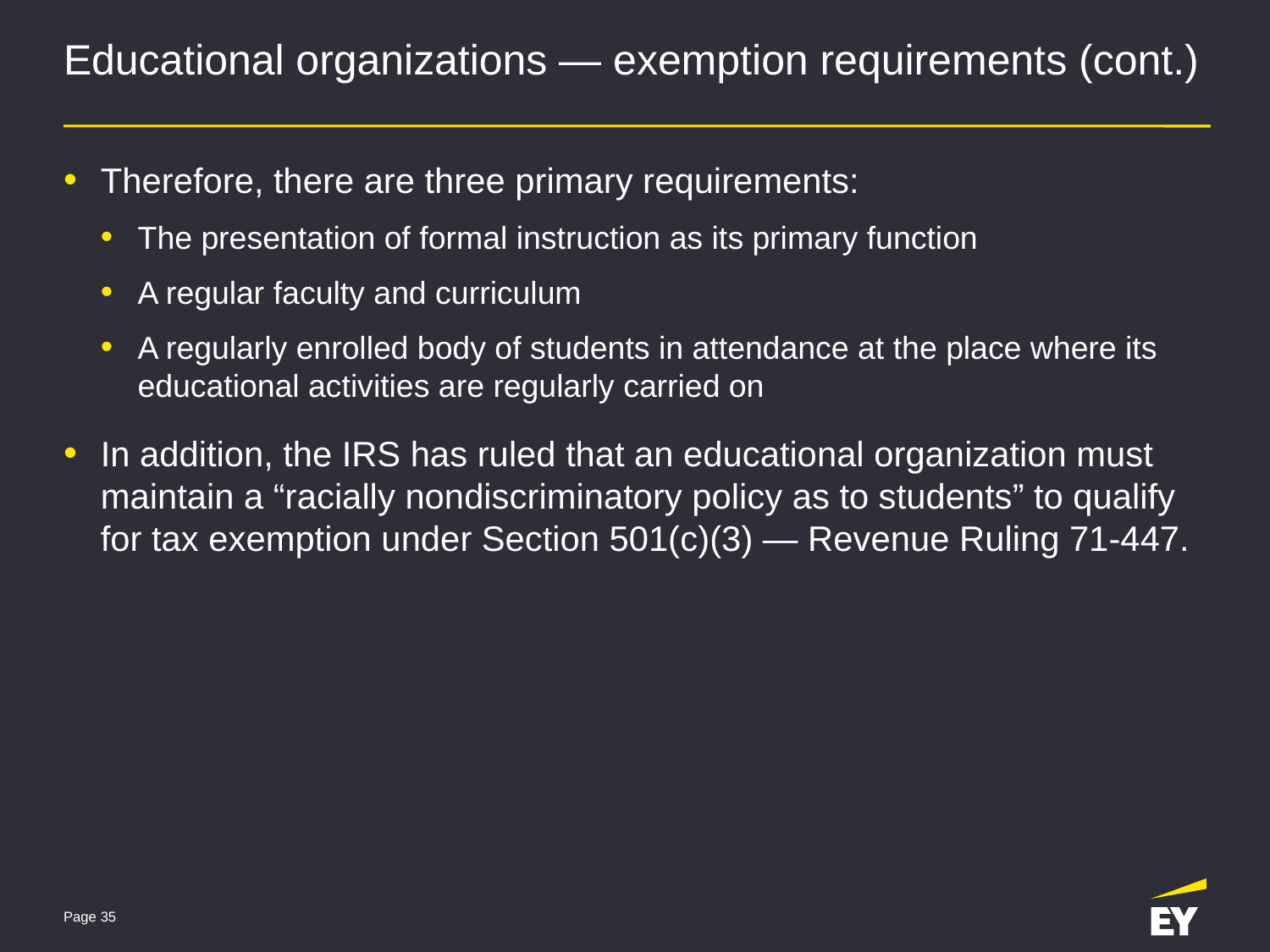

# Educational organizations — exemption requirements (cont.)
Therefore, there are three primary requirements:
The presentation of formal instruction as its primary function
A regular faculty and curriculum
A regularly enrolled body of students in attendance at the place where its educational activities are regularly carried on
In addition, the IRS has ruled that an educational organization must maintain a “racially nondiscriminatory policy as to students” to qualify for tax exemption under Section 501(c)(3) — Revenue Ruling 71-447.